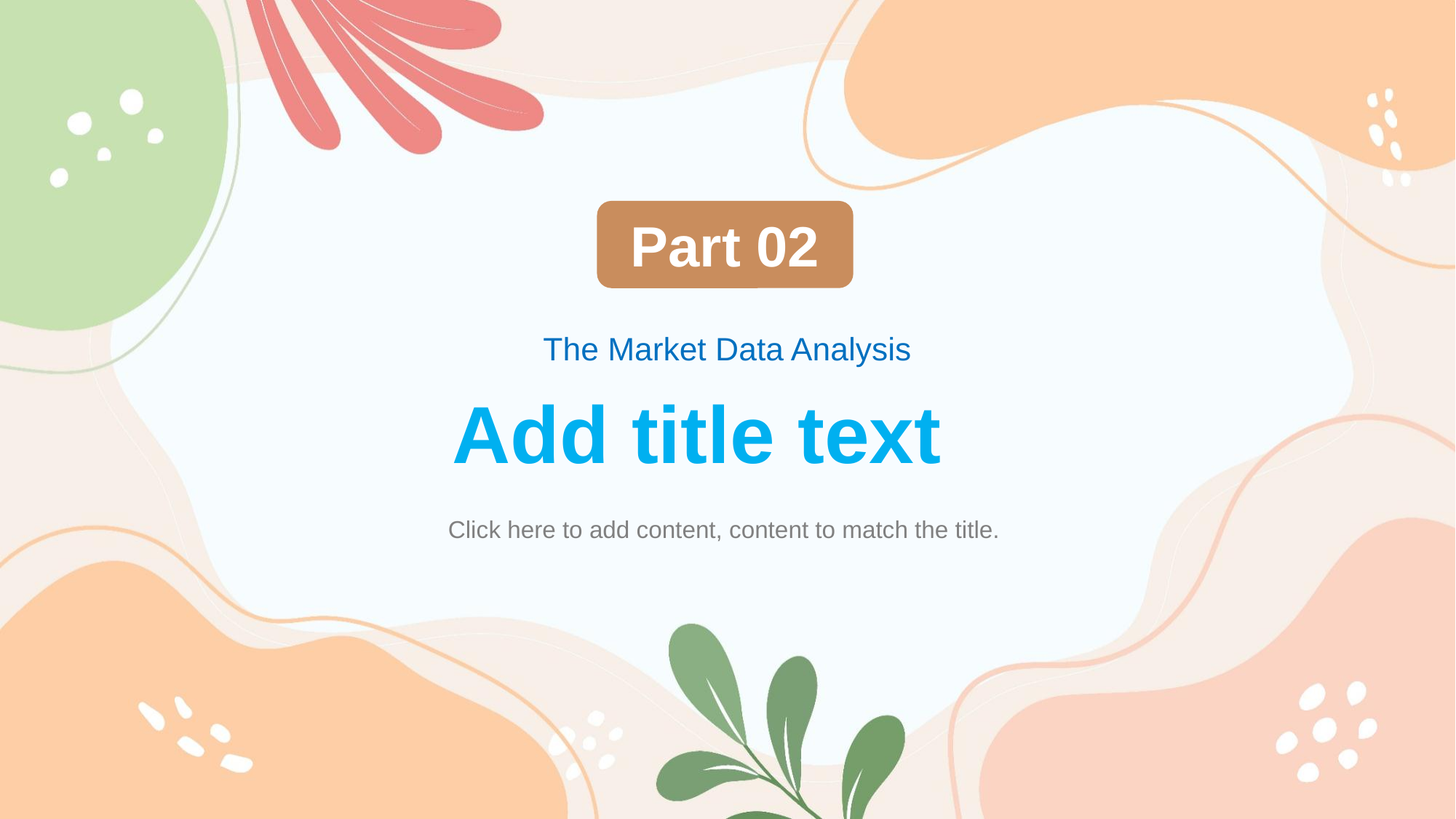

Part 02
The Market Data Analysis
Add title text
Click here to add content, content to match the title.